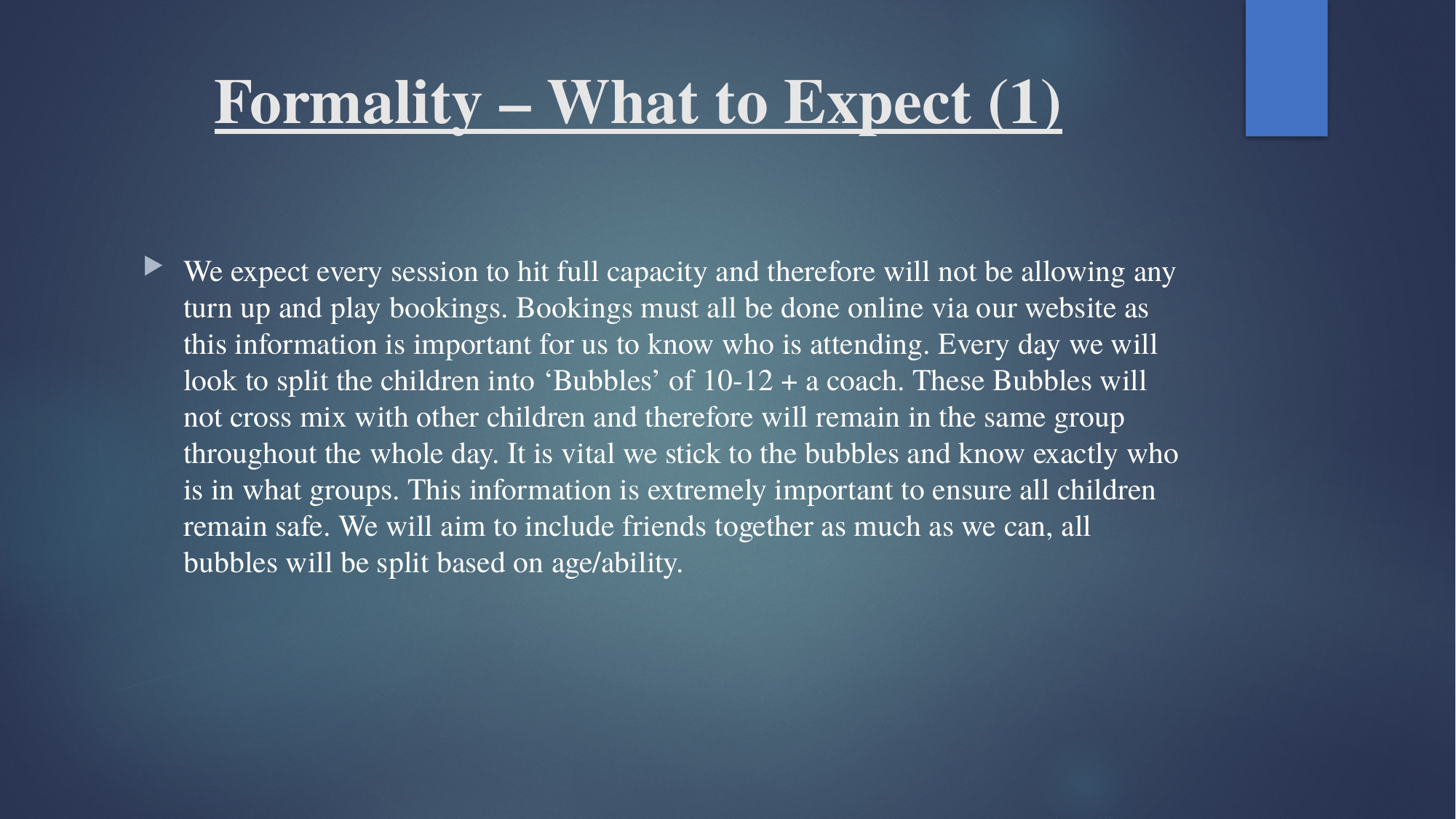

# Formality – What to Expect (1)
We expect every session to hit full capacity and therefore will not be allowing any turn up and play bookings. Bookings must all be done online via our website as this information is important for us to know who is attending. Every day we will look to split the children into ‘Bubbles’ of 10-12 + a coach. These Bubbles will not cross mix with other children and therefore will remain in the same group throughout the whole day. It is vital we stick to the bubbles and know exactly who is in what groups. This information is extremely important to ensure all children remain safe. We will aim to include friends together as much as we can, all bubbles will be split based on age/ability.